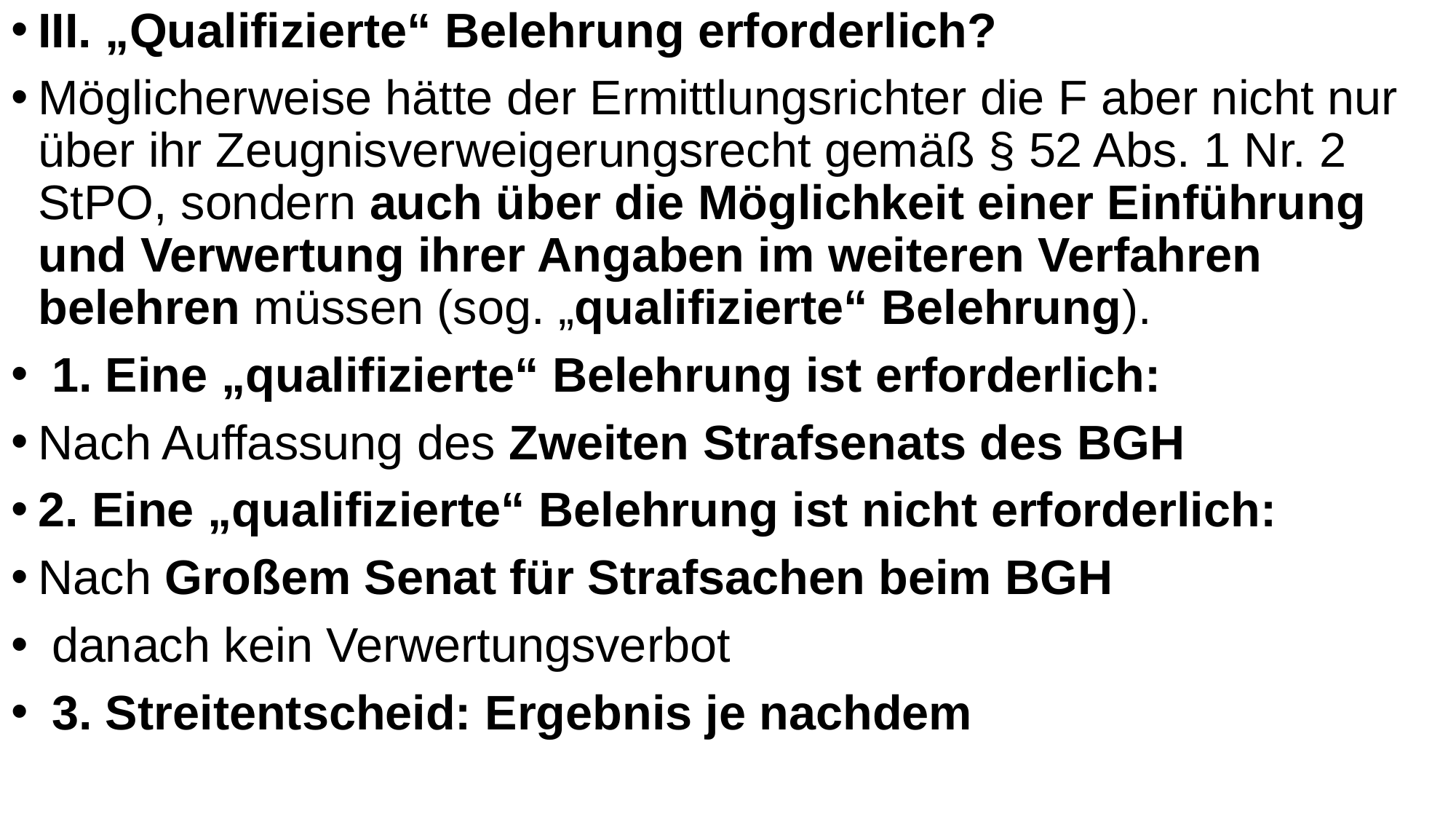

III. „Qualifizierte“ Belehrung erforderlich?
Möglicherweise hätte der Ermittlungsrichter die F aber nicht nur über ihr Zeugnisverweigerungsrecht gemäß § 52 Abs. 1 Nr. 2 StPO, sondern auch über die Möglichkeit einer Einführung und Verwertung ihrer Angaben im weiteren Verfahren belehren müssen (sog. „qualifizierte“ Belehrung).
 1. Eine „qualifizierte“ Belehrung ist erforderlich:
Nach Auffassung des Zweiten Strafsenats des BGH
2. Eine „qualifizierte“ Belehrung ist nicht erforderlich:
Nach Großem Senat für Strafsachen beim BGH
 danach kein Verwertungsverbot
 3. Streitentscheid: Ergebnis je nachdem